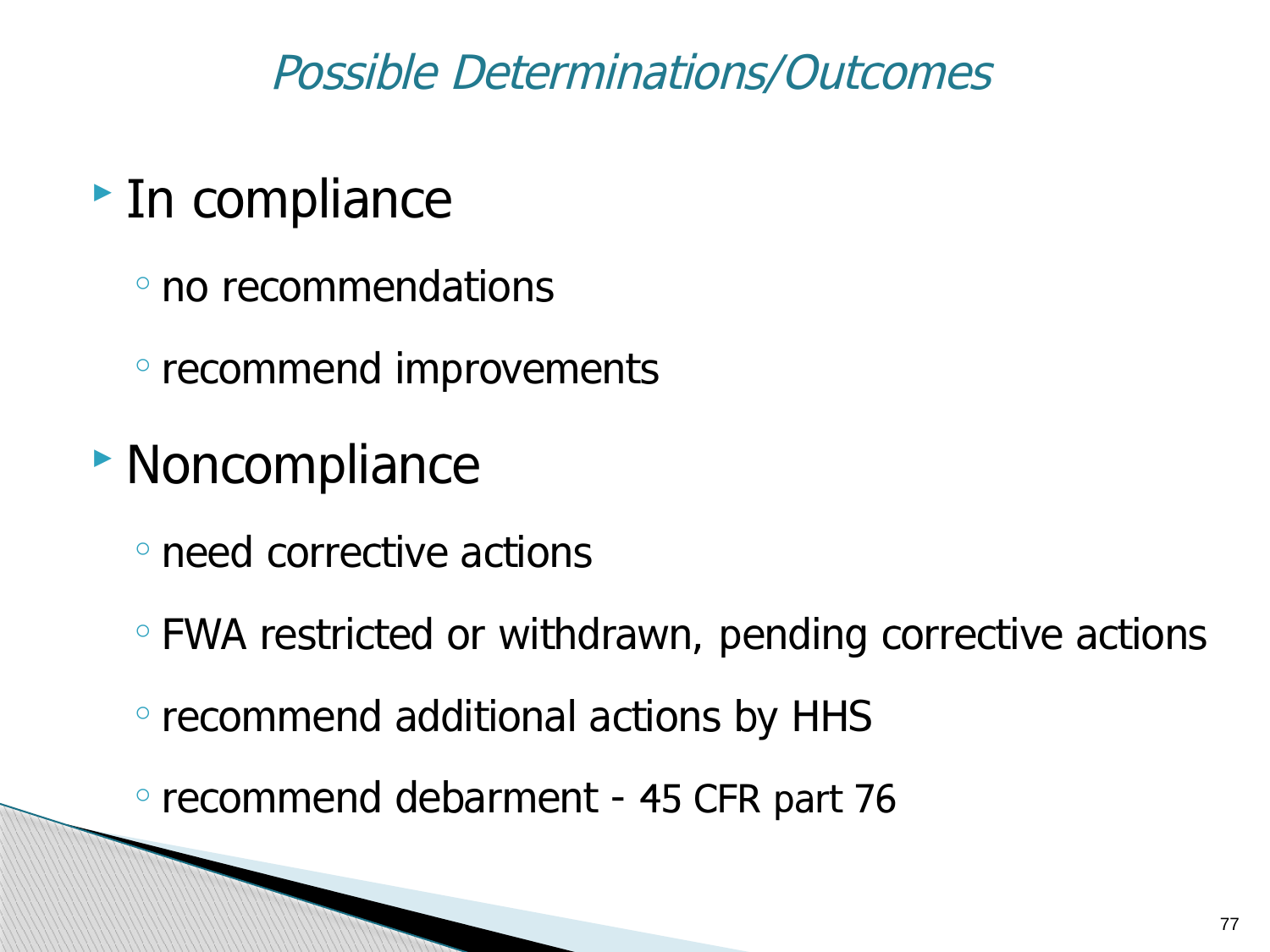

# Possible Determinations/Outcomes
In compliance
no recommendations
recommend improvements
Noncompliance
need corrective actions
FWA restricted or withdrawn, pending corrective actions
recommend additional actions by HHS
recommend debarment - 45 CFR part 76
77